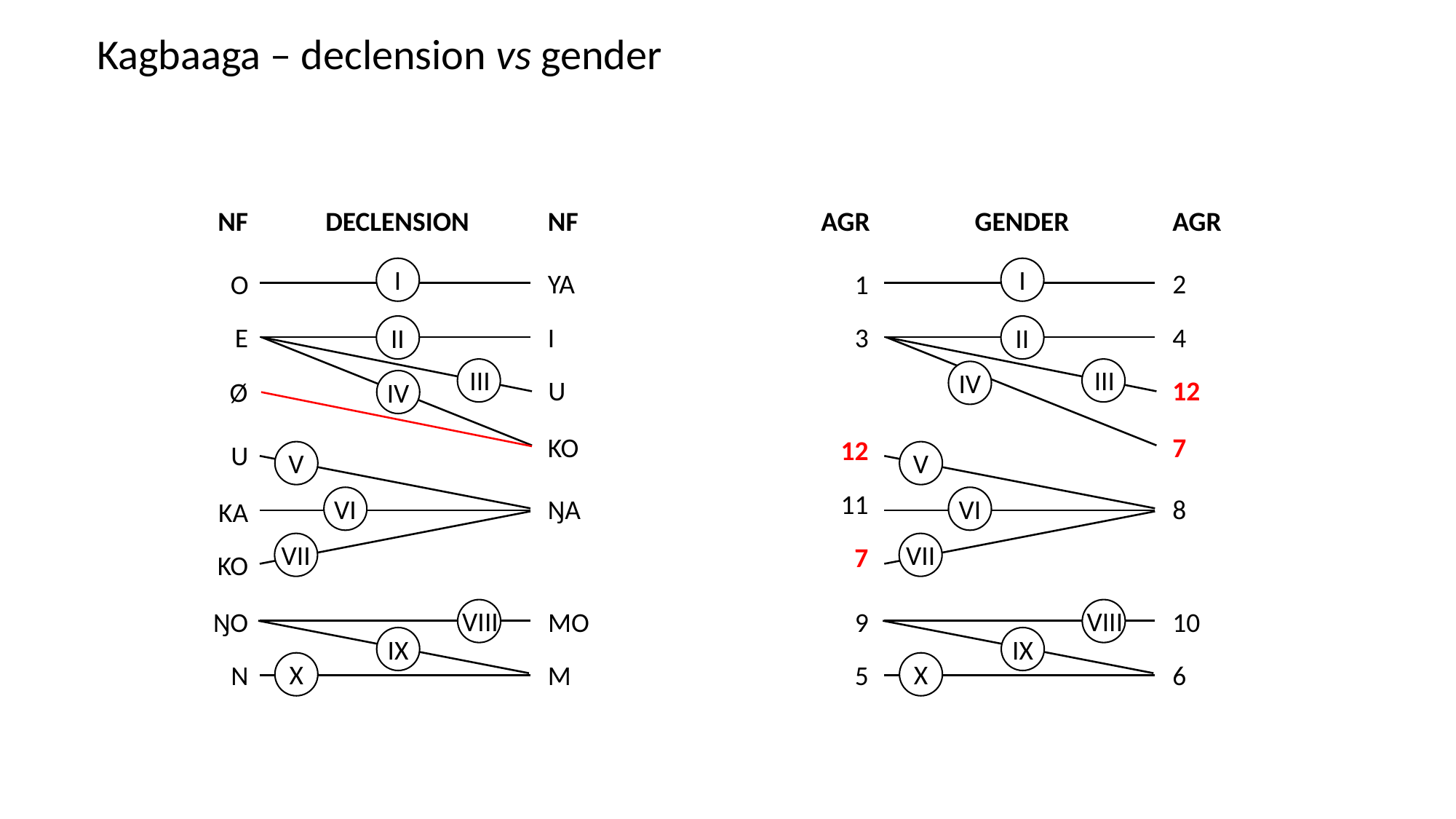

# Kagbaaga – declension vs gender
NF
DECLENSION
NF
AGR
GENDER
AGR
I

2
1
4
3
II

III

IV

12
7
12
V

11
VI

8
VII

7
VIII

10
9
IX

X

6
5
I

YA
O
I
E
II

III

U
Ø
IV

KO
U
V

VI

ŊA
KA
VII

KO
VIII

MO
ŊO
IX

X

M
N